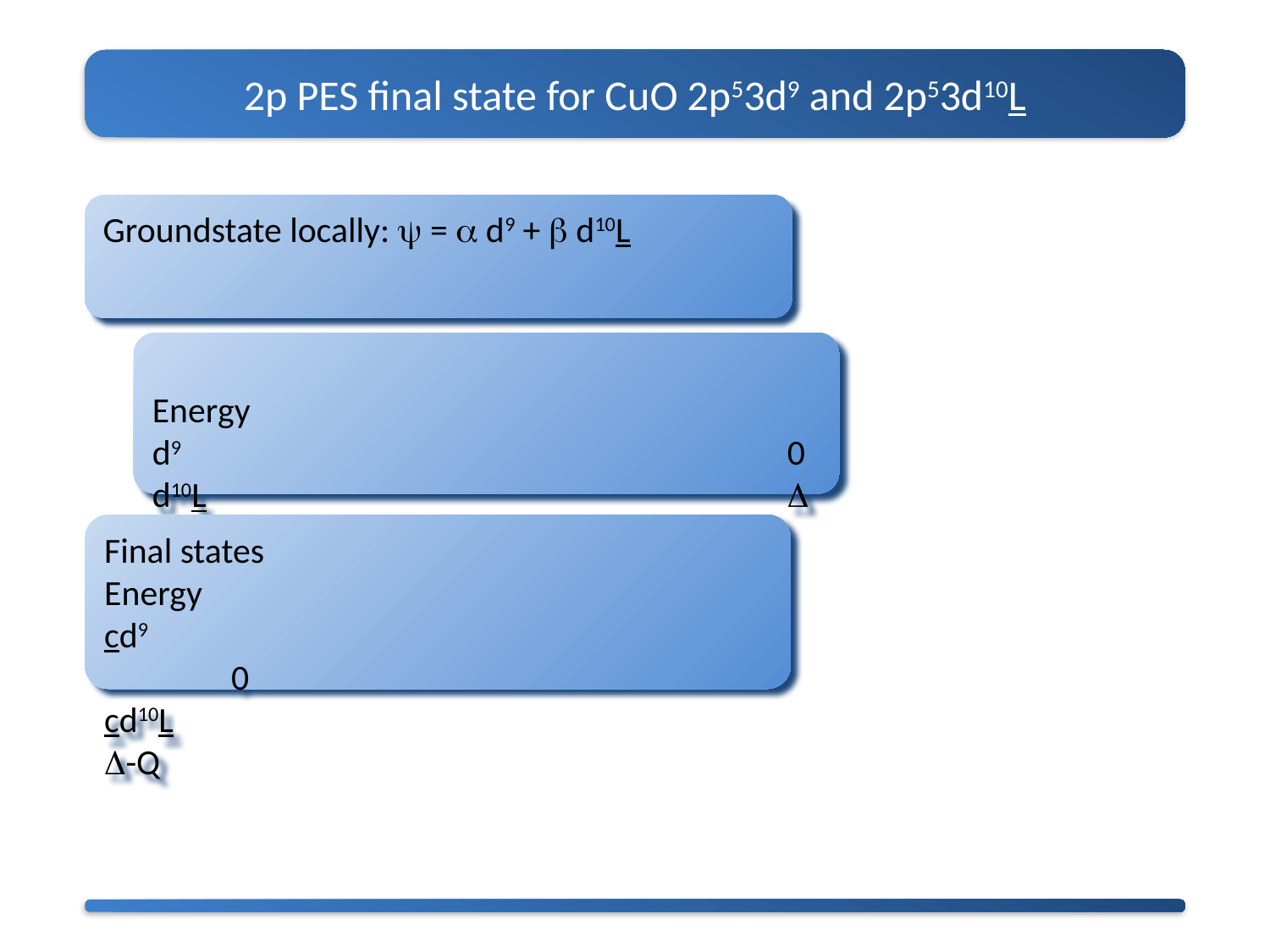

2p PES final state for CuO 2p53d9 and 2p53d10L
Groundstate locally: ψ = α d9 + β d10L

					Energy
d9					0
d10L					Δ

Final states				Energy
cd9						0
cd10L					Δ-Q